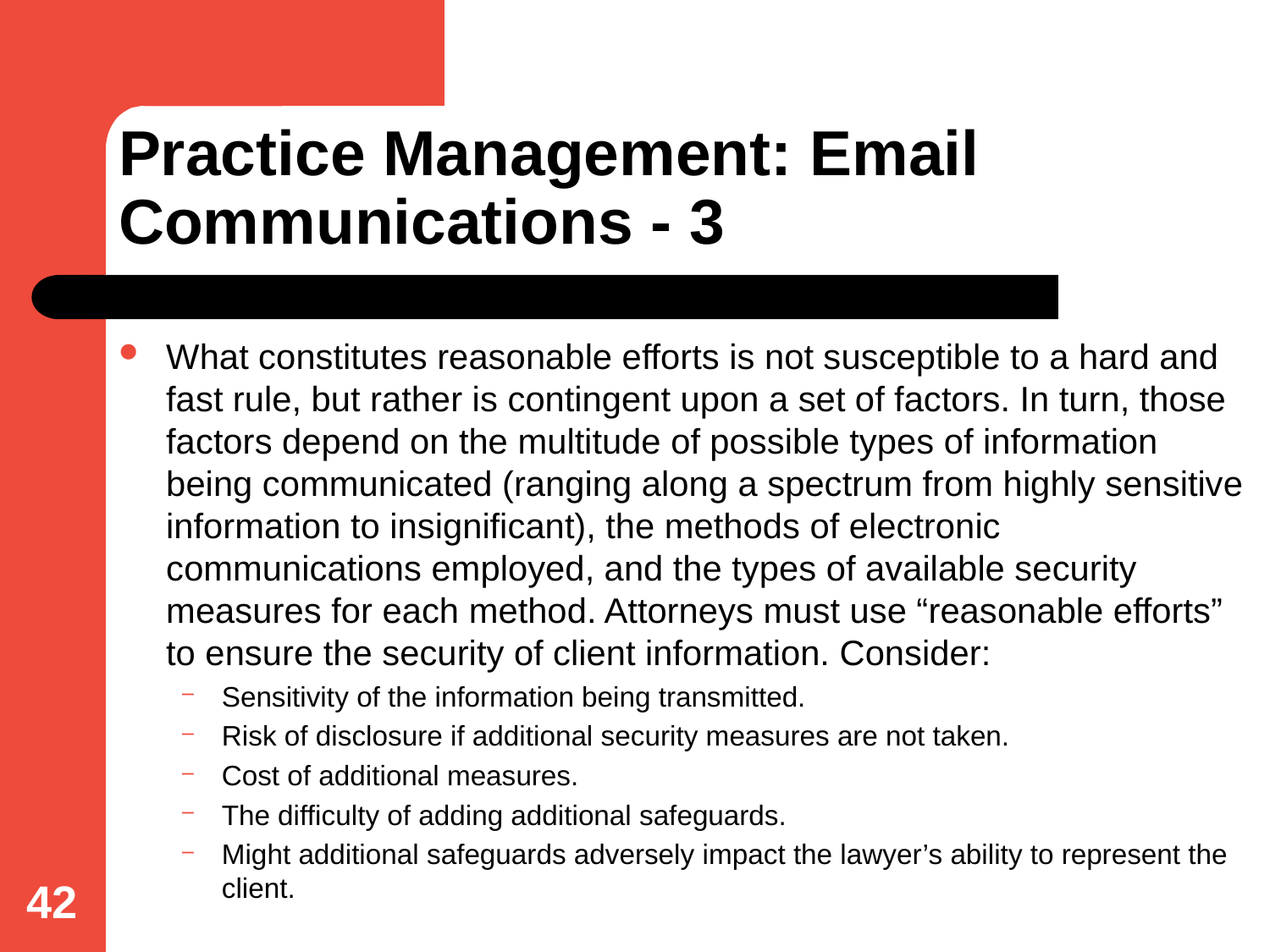

# Practice Management: Email Communications - 3
What constitutes reasonable efforts is not susceptible to a hard and fast rule, but rather is contingent upon a set of factors. In turn, those factors depend on the multitude of possible types of information being communicated (ranging along a spectrum from highly sensitive information to insignificant), the methods of electronic communications employed, and the types of available security measures for each method. Attorneys must use “reasonable efforts” to ensure the security of client information. Consider:
Sensitivity of the information being transmitted.
Risk of disclosure if additional security measures are not taken.
Cost of additional measures.
The difficulty of adding additional safeguards.
Might additional safeguards adversely impact the lawyer’s ability to represent the client.
42